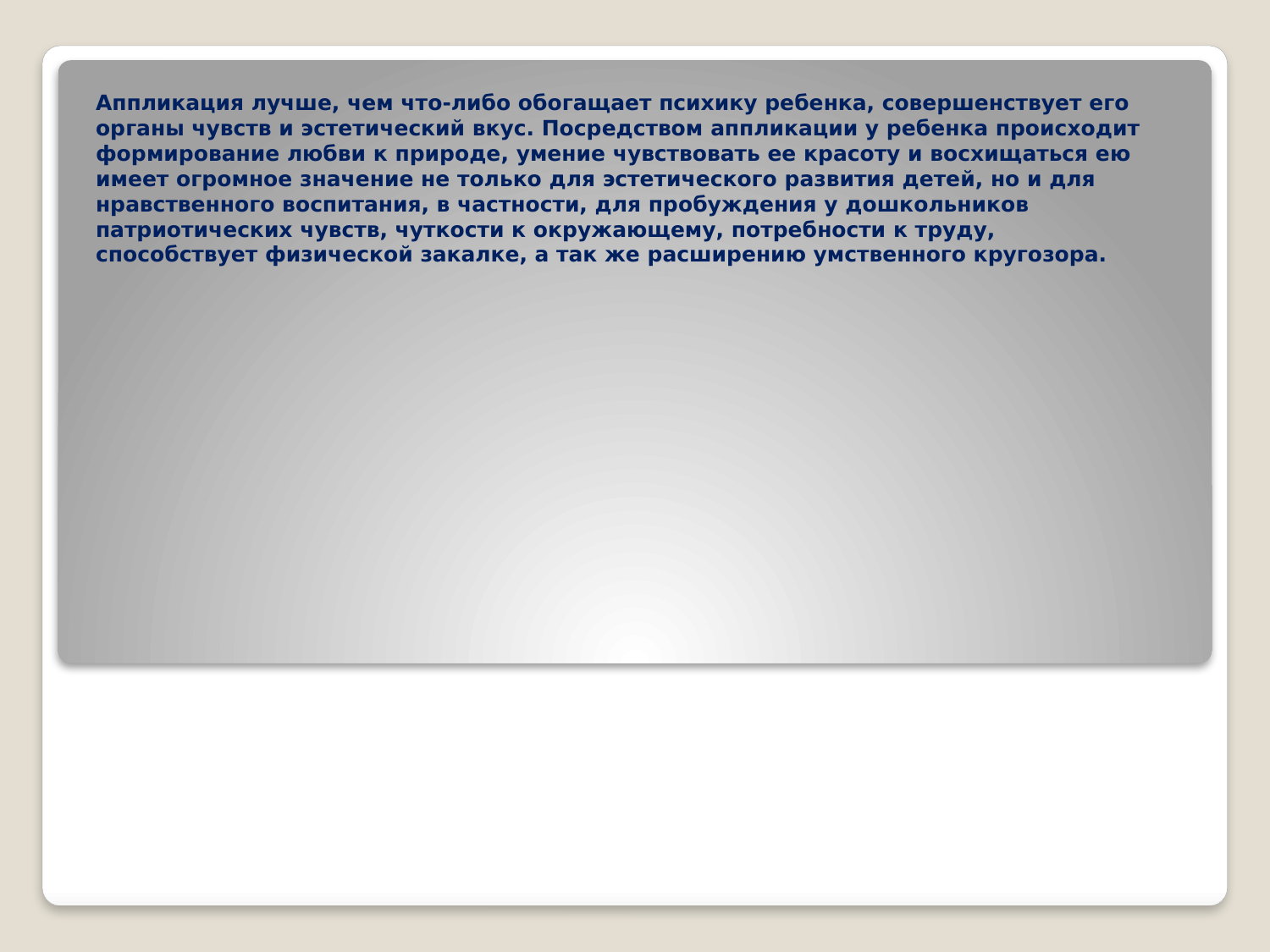

Аппликация лучше, чем что-либо обогащает психику ребенка, совершенствует его органы чувств и эстетический вкус. Посредством аппликации у ребенка происходит формирование любви к природе, умение чувствовать ее красоту и восхищаться ею имеет огромное значение не только для эстетического развития детей, но и для нравственного воспитания, в частности, для пробуждения у дошкольников патриотических чувств, чуткости к окружающему, потребности к труду, способствует физической закалке, а так же расширению умственного кругозора.